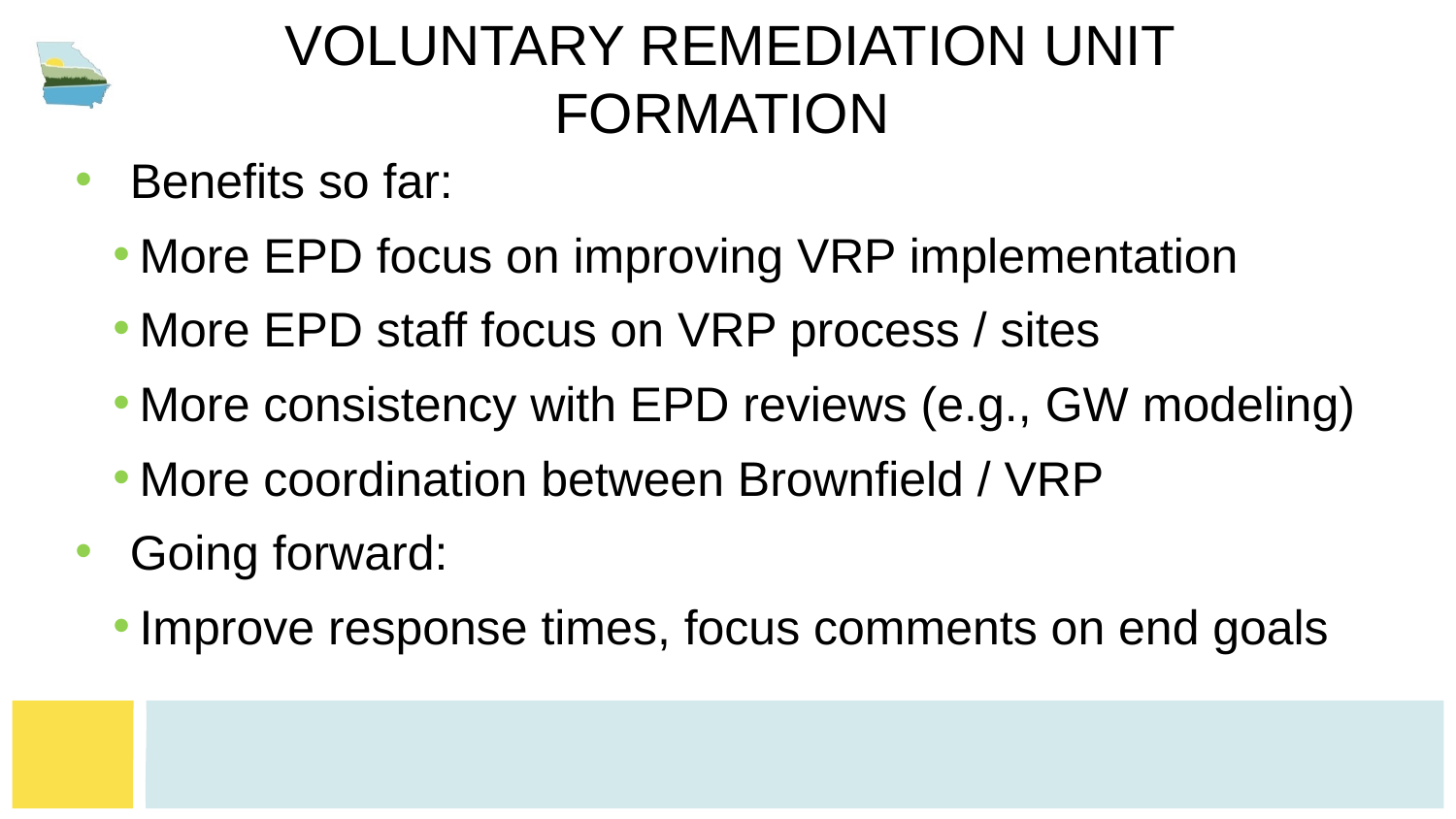

# Voluntary Remediation Unit Formation
Benefits so far:
More EPD focus on improving VRP implementation
More EPD staff focus on VRP process / sites
More consistency with EPD reviews (e.g., GW modeling)
More coordination between Brownfield / VRP
Going forward:
Improve response times, focus comments on end goals